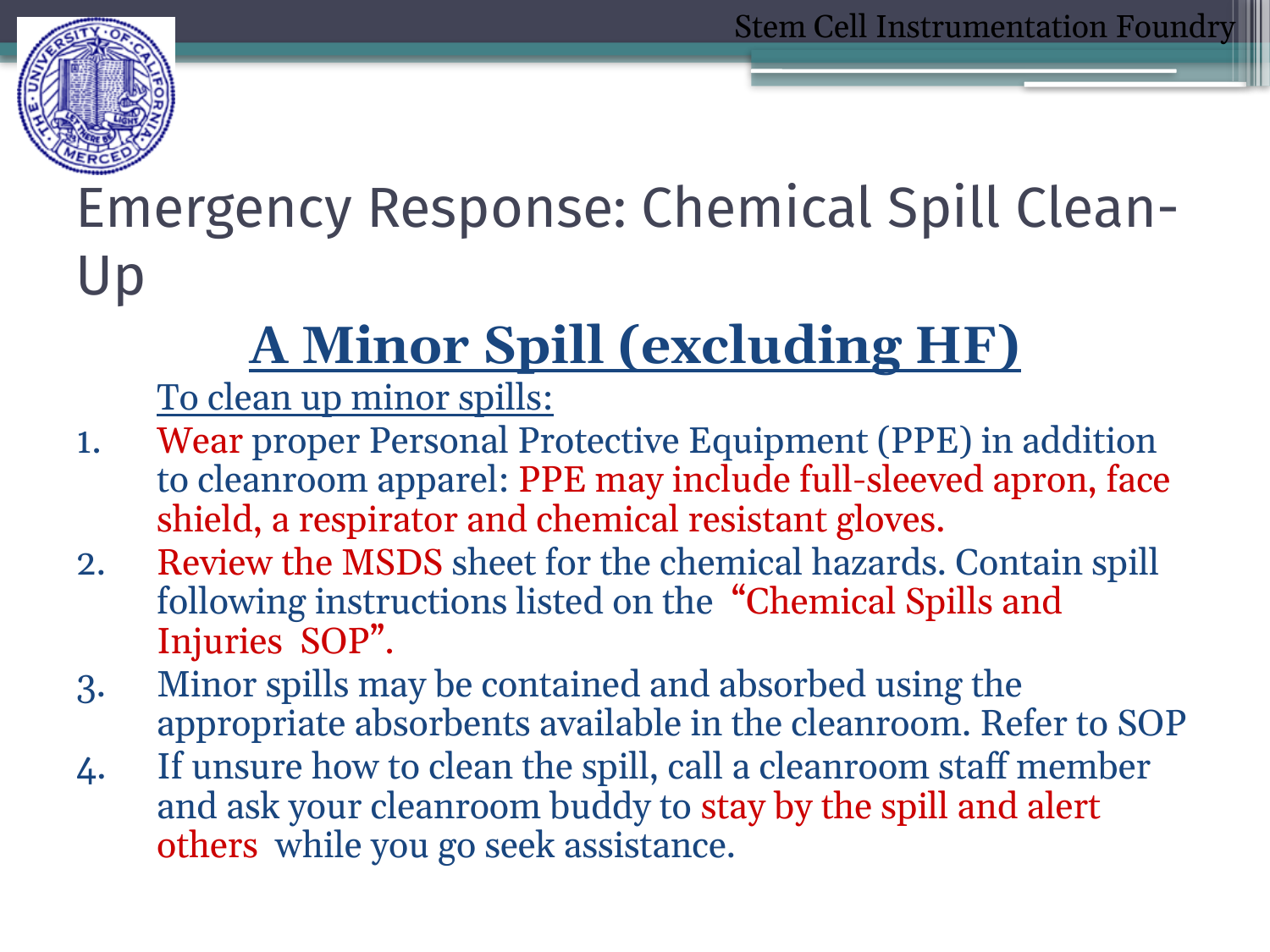

# Emergency Response: Chemical Spill Clean-Up
A Minor Spill (excluding HF)
		To clean up minor spills:
Wear proper Personal Protective Equipment (PPE) in addition to cleanroom apparel: PPE may include full-sleeved apron, face shield, a respirator and chemical resistant gloves.
Review the MSDS sheet for the chemical hazards. Contain spill following instructions listed on the  “Chemical Spills and Injuries  SOP”.
Minor spills may be contained and absorbed using the appropriate absorbents available in the cleanroom. Refer to SOP
If unsure how to clean the spill, call a cleanroom staff member and ask your cleanroom buddy to stay by the spill and alert others  while you go seek assistance.